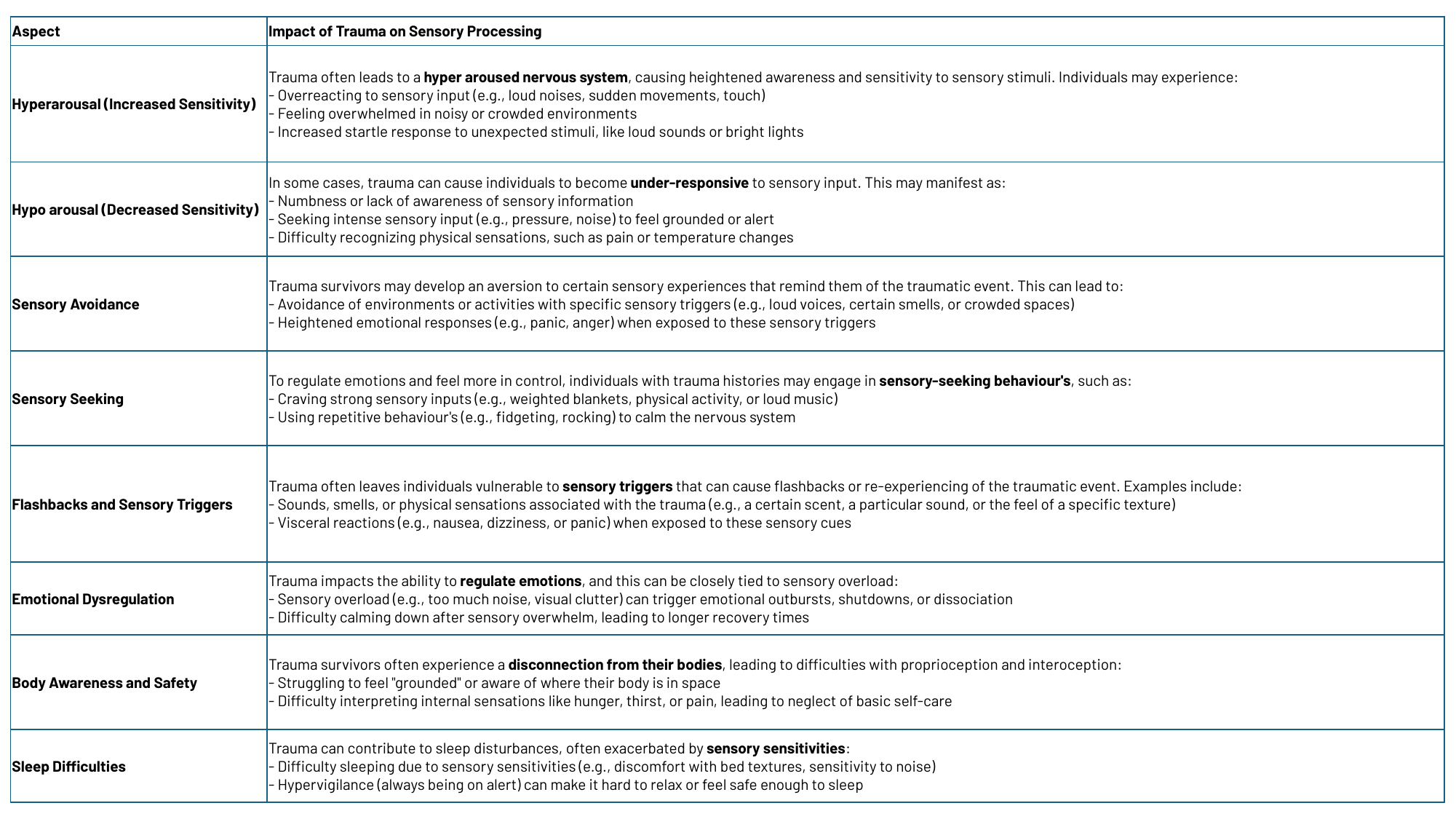

| Aspect | Impact of Trauma on Sensory Processing |
| --- | --- |
| Hyperarousal (Increased Sensitivity) | Trauma often leads to a hyper aroused nervous system, causing heightened awareness and sensitivity to sensory stimuli. Individuals may experience:  - Overreacting to sensory input (e.g., loud noises, sudden movements, touch)  - Feeling overwhelmed in noisy or crowded environments  - Increased startle response to unexpected stimuli, like loud sounds or bright lights |
| Hypo arousal (Decreased Sensitivity) | In some cases, trauma can cause individuals to become under-responsive to sensory input. This may manifest as:  - Numbness or lack of awareness of sensory information  - Seeking intense sensory input (e.g., pressure, noise) to feel grounded or alert  - Difficulty recognizing physical sensations, such as pain or temperature changes |
| Sensory Avoidance | Trauma survivors may develop an aversion to certain sensory experiences that remind them of the traumatic event. This can lead to:  - Avoidance of environments or activities with specific sensory triggers (e.g., loud voices, certain smells, or crowded spaces)  - Heightened emotional responses (e.g., panic, anger) when exposed to these sensory triggers |
| Sensory Seeking | To regulate emotions and feel more in control, individuals with trauma histories may engage in sensory-seeking behaviour's, such as:  - Craving strong sensory inputs (e.g., weighted blankets, physical activity, or loud music)  - Using repetitive behaviour's (e.g., fidgeting, rocking) to calm the nervous system |
| Flashbacks and Sensory Triggers | Trauma often leaves individuals vulnerable to sensory triggers that can cause flashbacks or re-experiencing of the traumatic event. Examples include:  - Sounds, smells, or physical sensations associated with the trauma (e.g., a certain scent, a particular sound, or the feel of a specific texture)  - Visceral reactions (e.g., nausea, dizziness, or panic) when exposed to these sensory cues |
| Emotional Dysregulation | Trauma impacts the ability to regulate emotions, and this can be closely tied to sensory overload:  - Sensory overload (e.g., too much noise, visual clutter) can trigger emotional outbursts, shutdowns, or dissociation  - Difficulty calming down after sensory overwhelm, leading to longer recovery times |
| Body Awareness and Safety | Trauma survivors often experience a disconnection from their bodies, leading to difficulties with proprioception and interoception:  - Struggling to feel "grounded" or aware of where their body is in space  - Difficulty interpreting internal sensations like hunger, thirst, or pain, leading to neglect of basic self-care |
| Sleep Difficulties | Trauma can contribute to sleep disturbances, often exacerbated by sensory sensitivities:  - Difficulty sleeping due to sensory sensitivities (e.g., discomfort with bed textures, sensitivity to noise)  - Hypervigilance (always being on alert) can make it hard to relax or feel safe enough to sleep |